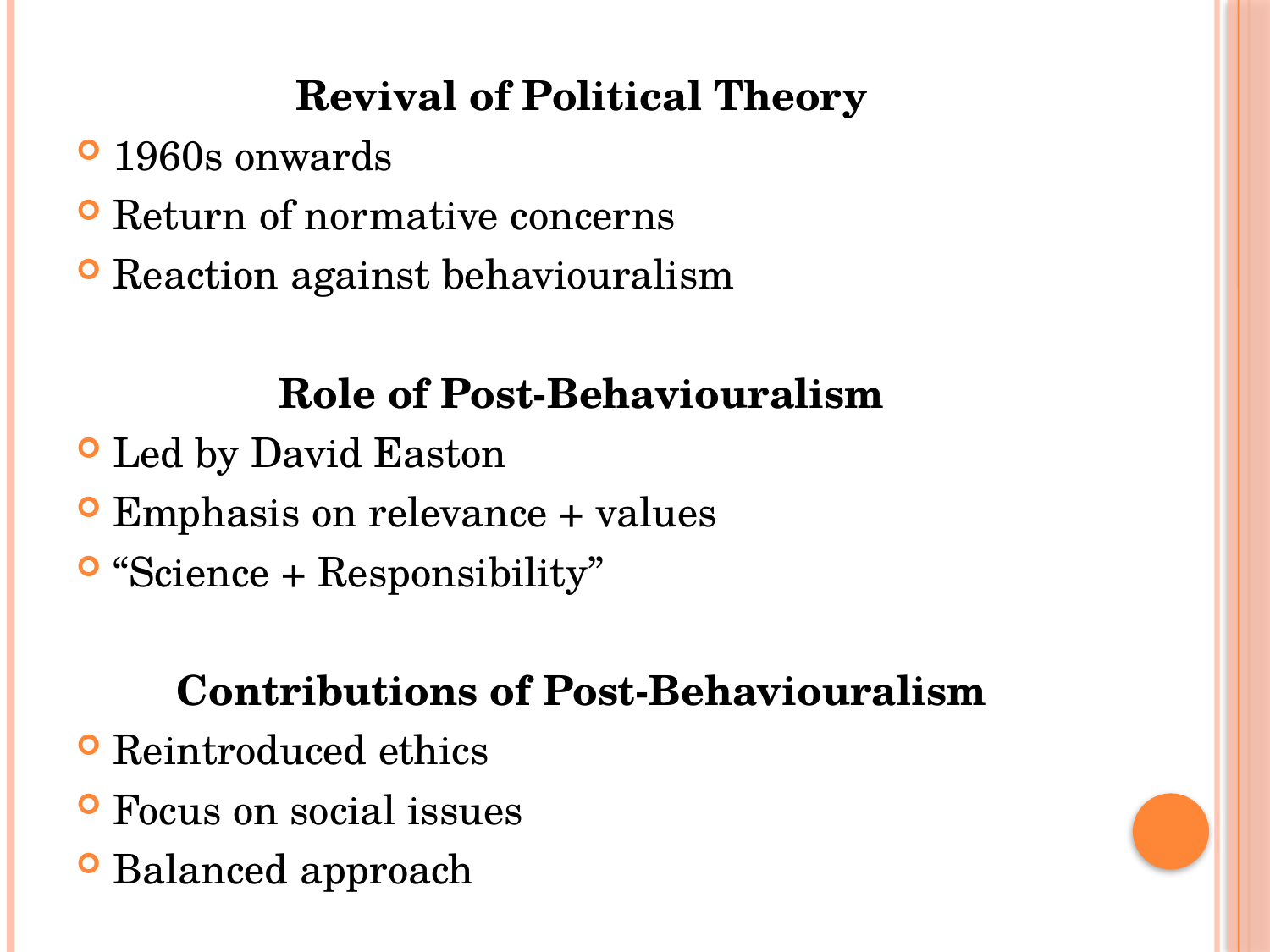

Revival of Political Theory
1960s onwards
Return of normative concerns
Reaction against behaviouralism

Role of Post-Behaviouralism
Led by David Easton
Emphasis on relevance + values
“Science + Responsibility”

Contributions of Post-Behaviouralism
Reintroduced ethics
Focus on social issues
Balanced approach